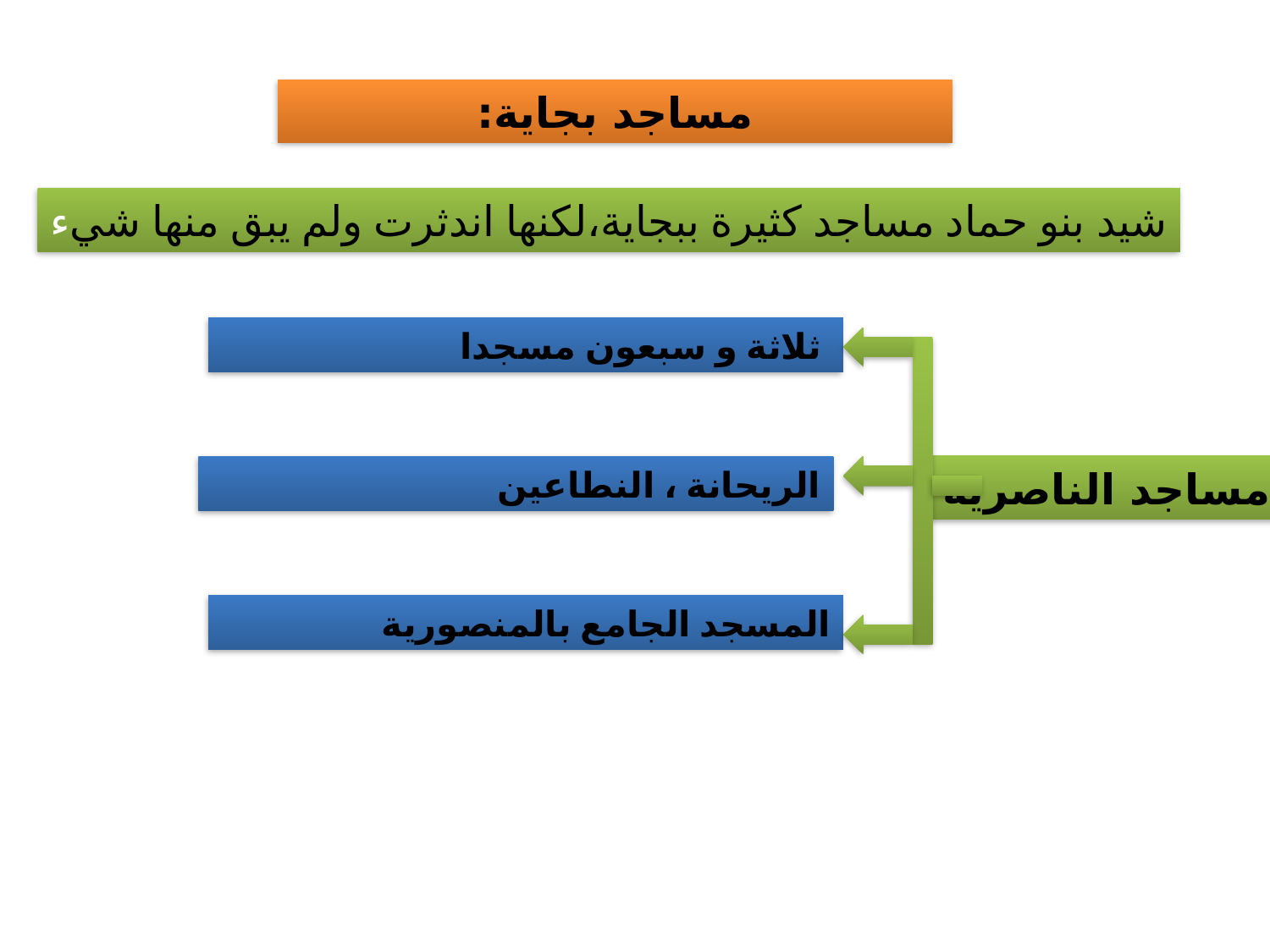

مساجد بجاية:
شيد بنو حماد مساجد كثيرة ببجاية،لكنها اندثرت ولم يبق منها شيء
ثلاثة و سبعون مسجدا

مساجد الناصرية
الريحانة ، النطاعين
المسجد الجامع بالمنصورية